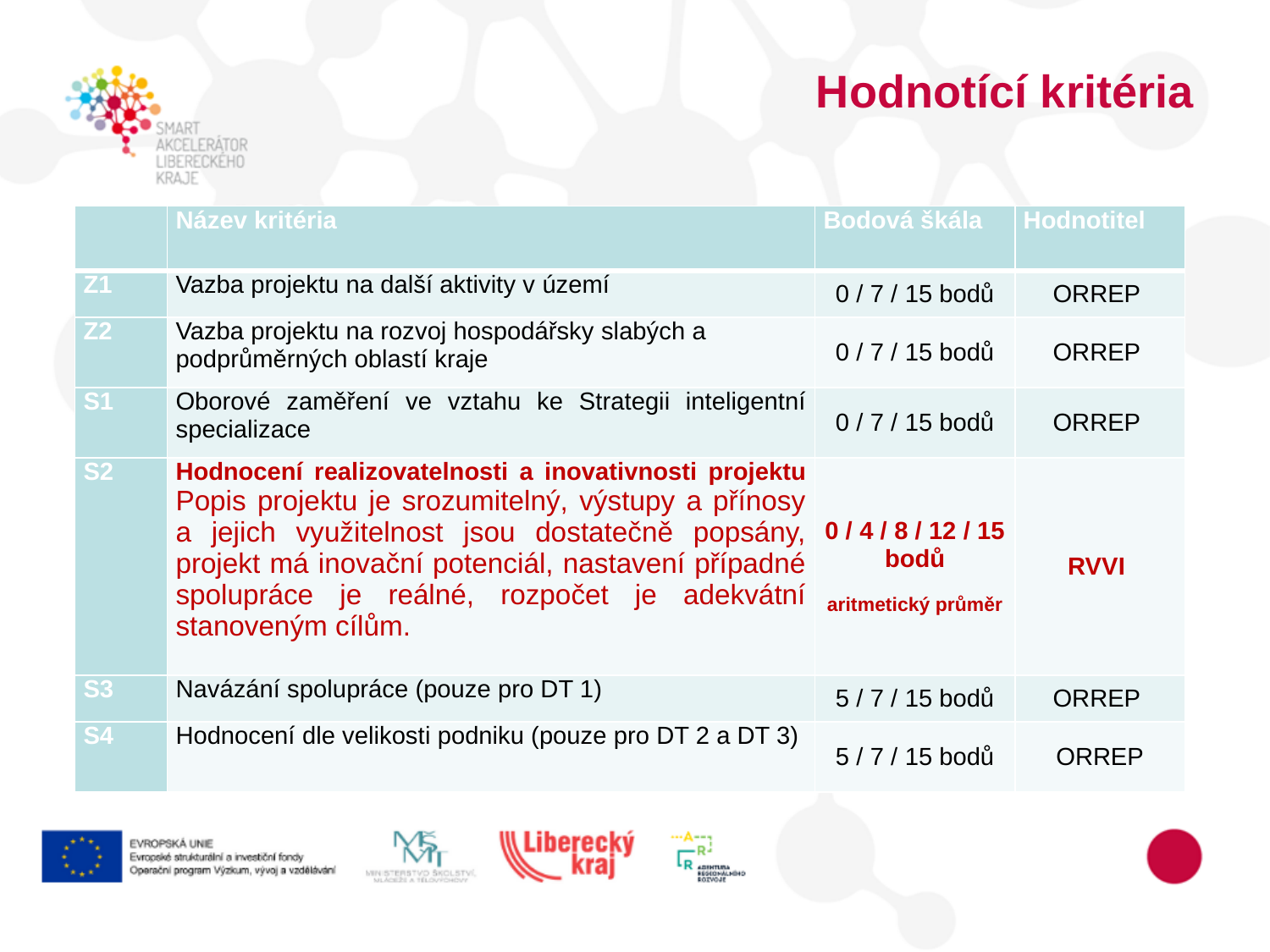

Hodnotící kritéria
|  | Název kritéria | Bodová škála | Hodnotitel |
| --- | --- | --- | --- |
| Z1 | Vazba projektu na další aktivity v území | 0 / 7 / 15 bodů | ORREP |
| Z2 | Vazba projektu na rozvoj hospodářsky slabých a podprůměrných oblastí kraje | 0 / 7 / 15 bodů | ORREP |
| S1 | Oborové zaměření ve vztahu ke Strategii inteligentní specializace | 0 / 7 / 15 bodů | ORREP |
| S2 | Hodnocení realizovatelnosti a inovativnosti projektu Popis projektu je srozumitelný, výstupy a přínosy a jejich využitelnost jsou dostatečně popsány, projekt má inovační potenciál, nastavení případné spolupráce je reálné, rozpočet je adekvátní stanoveným cílům. | 0 / 4 / 8 / 12 / 15 bodů aritmetický průměr | RVVI |
| S3 | Navázání spolupráce (pouze pro DT 1) | 5 / 7 / 15 bodů | ORREP |
| S4 | Hodnocení dle velikosti podniku (pouze pro DT 2 a DT 3) | 5 / 7 / 15 bodů | ORREP |